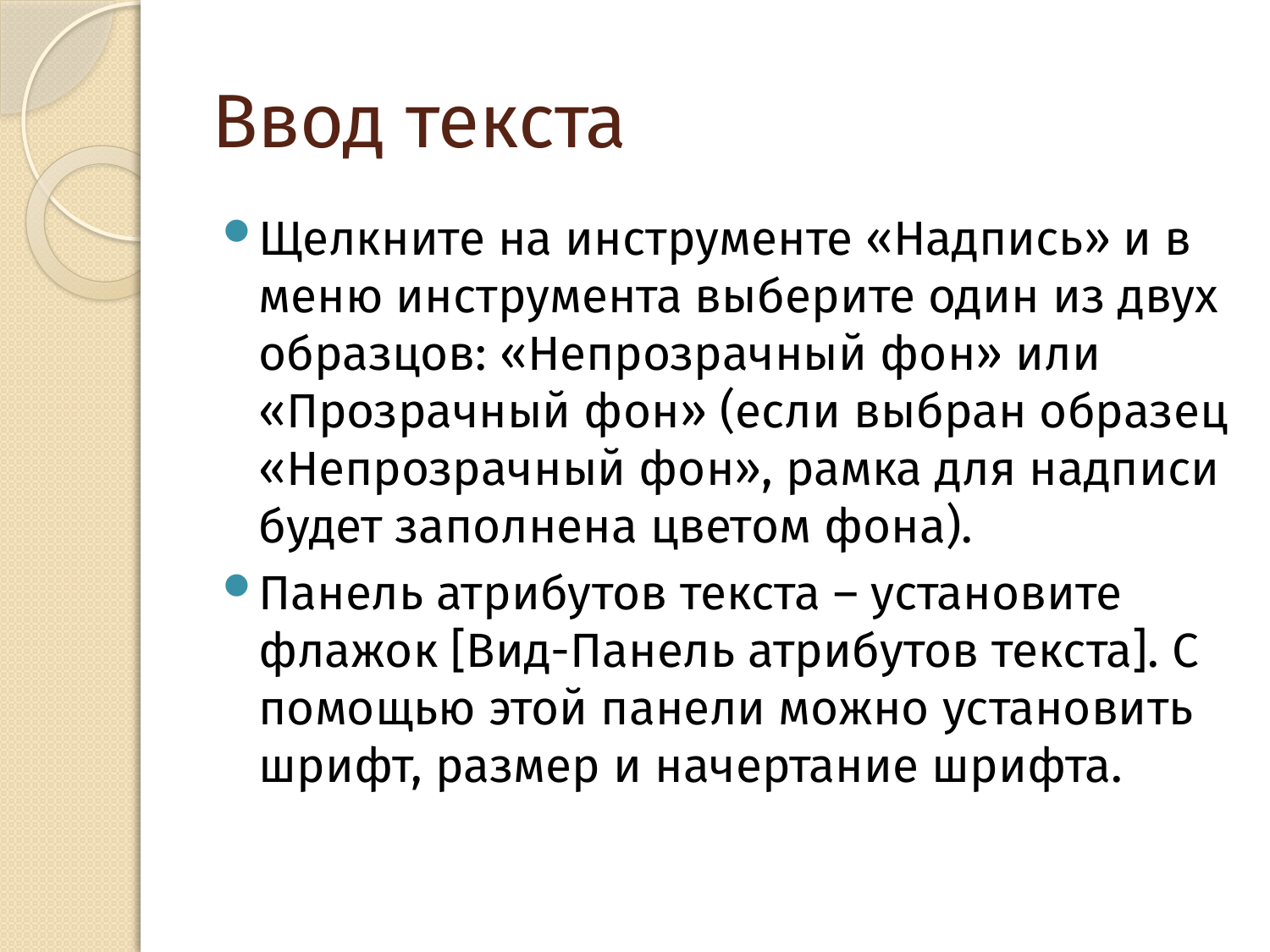

# Ввод текста
Щелкните на инструменте «Надпись» и в меню инструмента выберите один из двух образцов: «Непрозрачный фон» или «Прозрачный фон» (если выбран образец «Непрозрачный фон», рамка для надписи будет заполнена цветом фона).
Панель атрибутов текста – установите флажок [Вид-Панель атрибутов текста]. С помощью этой панели можно установить шрифт, размер и начертание шрифта.